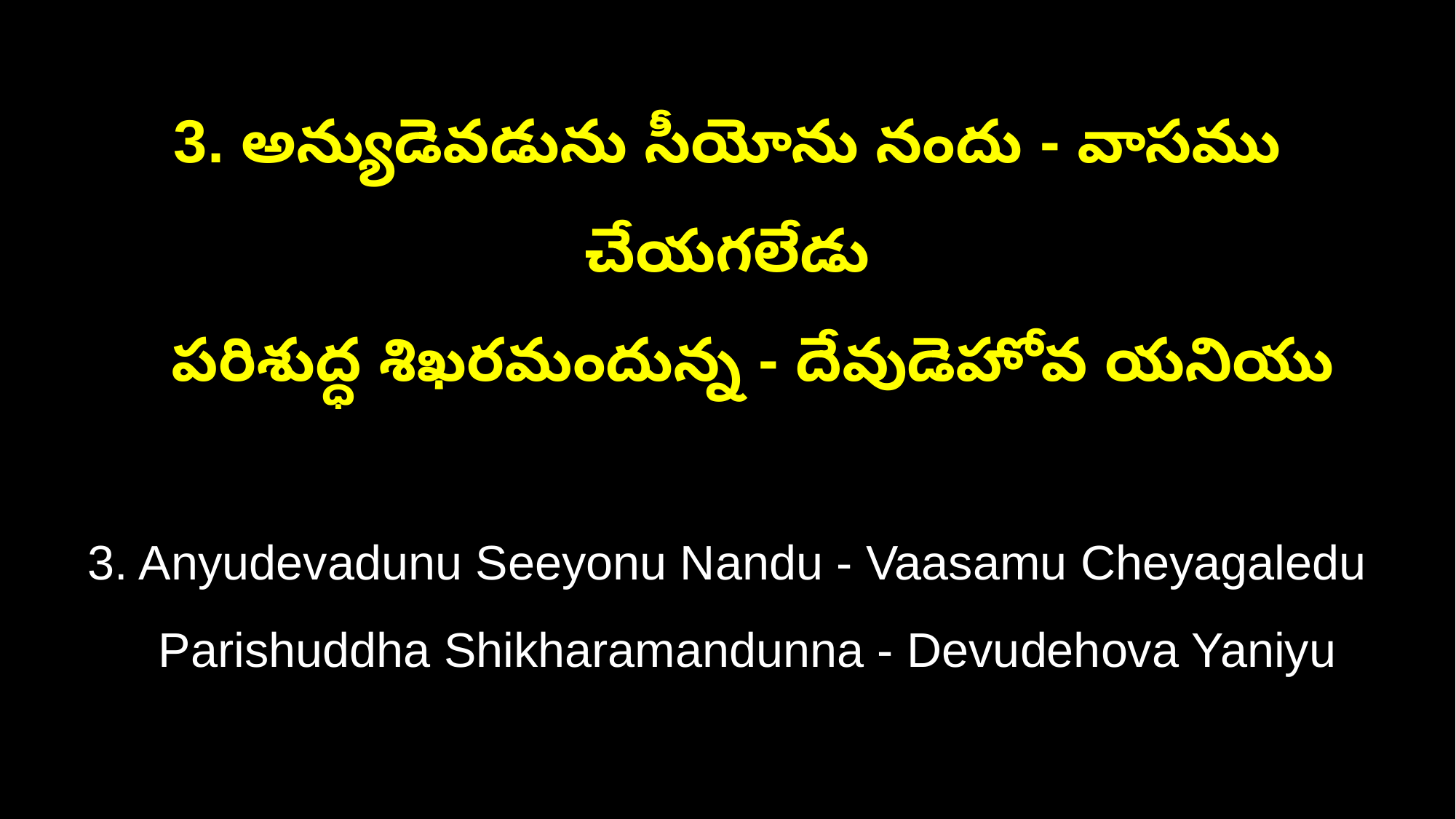

3. అన్యుడెవడును సీయోను నందు - వాసము చేయగలేడు
   పరిశుద్ధ శిఖరమందున్న - దేవుడెహోవ యనియు
3. Anyudevadunu Seeyonu Nandu - Vaasamu Cheyagaledu
   Parishuddha Shikharamandunna - Devudehova Yaniyu